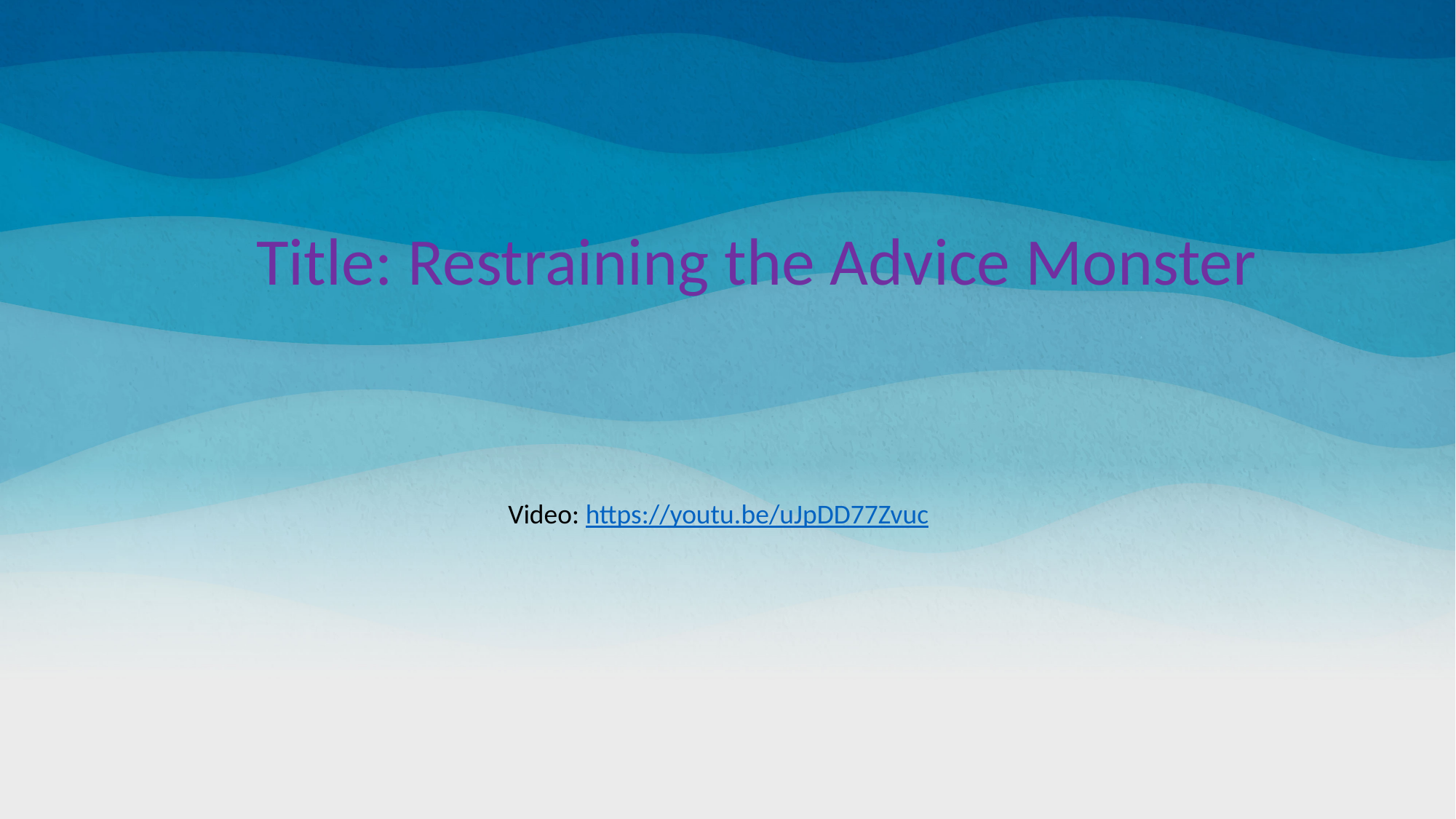

Title: Restraining the Advice Monster

Video: https://youtu.be/uJpDD77Zvuc